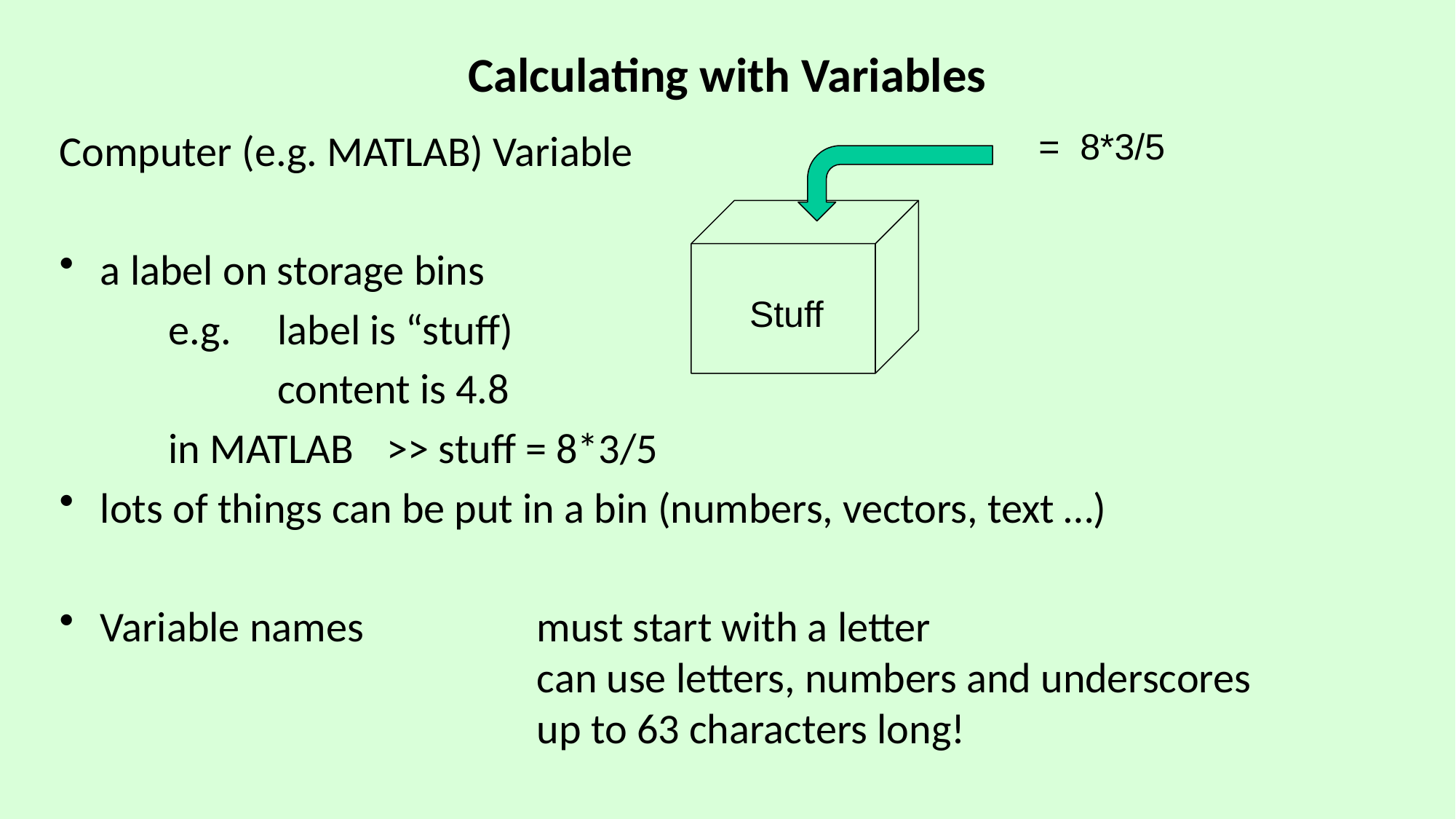

# Calculating with Variables

Computer (e.g. MATLAB) Variable

a label on storage bins
	e.g. 	label is “stuff)
		content is 4.8
	in MATLAB  	>> stuff = 8*3/5
lots of things can be put in a bin (numbers, vectors, text …)

Variable names 		must start with a letter
				can use letters, numbers and underscores
				up to 63 characters long!
=  8*3/5

Stuff